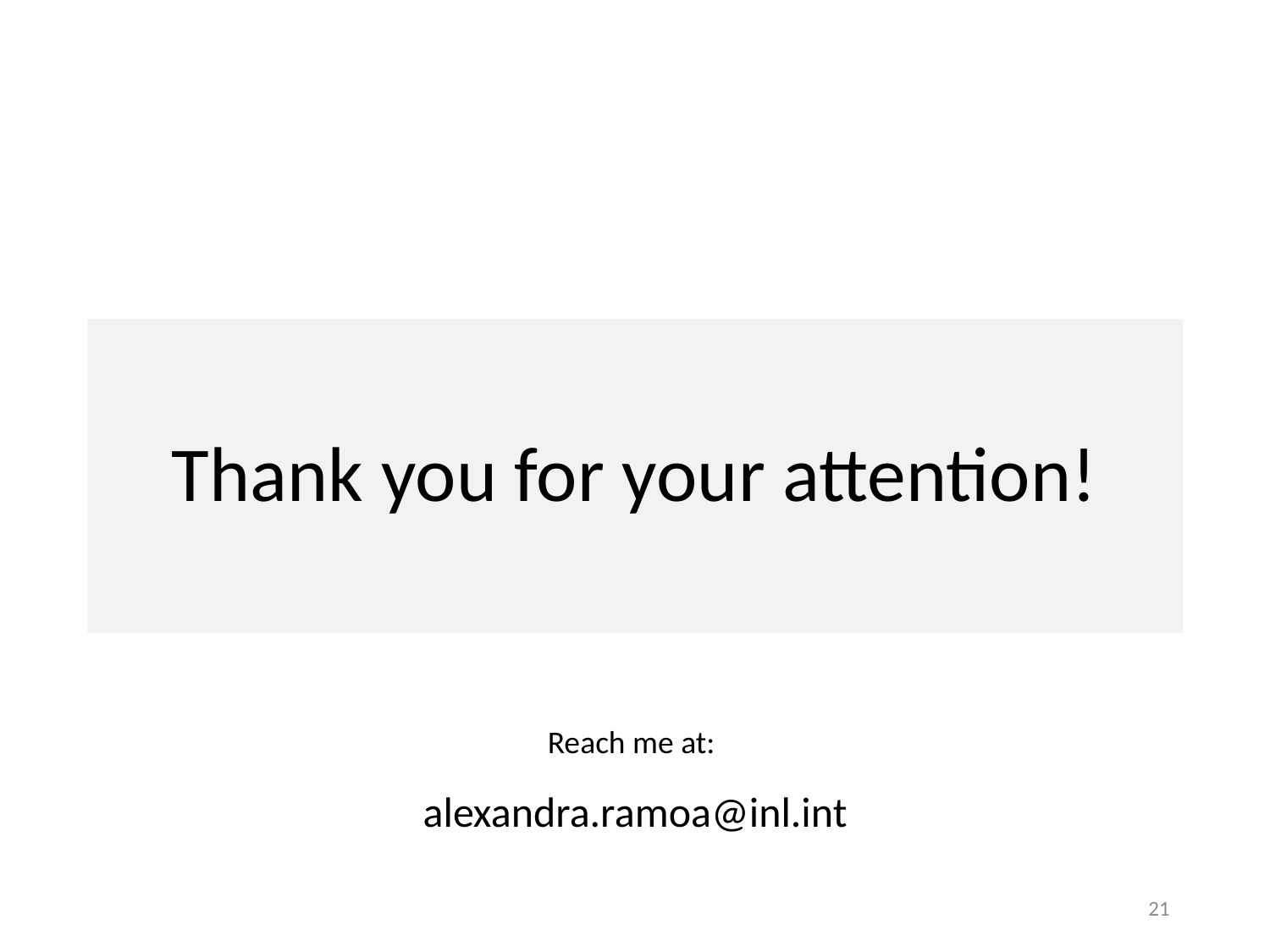

Thank you for your attention!
Reach me at:
alexandra.ramoa@inl.int
21